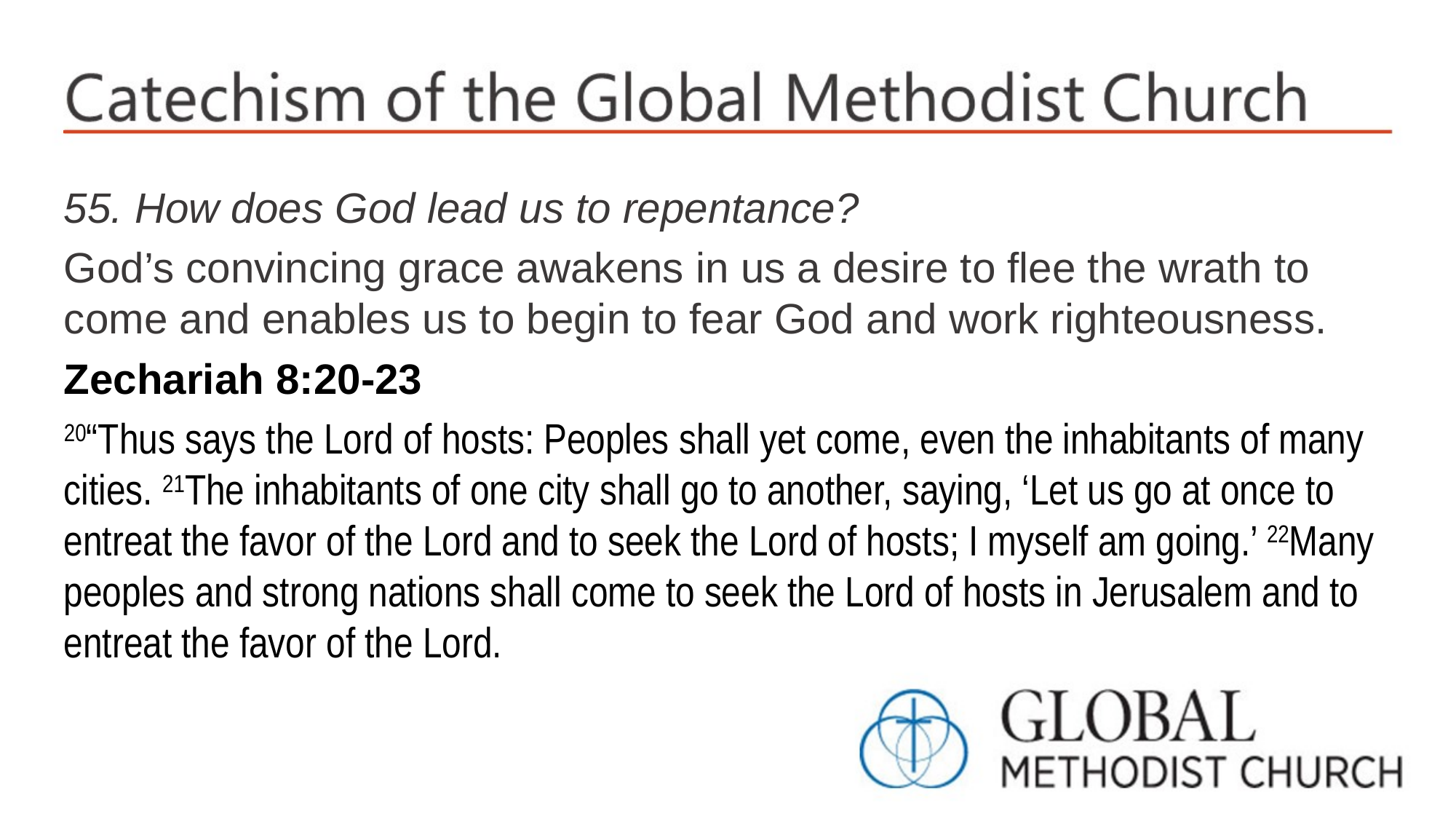

55. How does God lead us to repentance?
God’s convincing grace awakens in us a desire to flee the wrath to come and enables us to begin to fear God and work righteousness.
Zechariah 8:20-23
20“Thus says the Lord of hosts: Peoples shall yet come, even the inhabitants of many cities. 21The inhabitants of one city shall go to another, saying, ‘Let us go at once to entreat the favor of the Lord and to seek the Lord of hosts; I myself am going.’ 22Many peoples and strong nations shall come to seek the Lord of hosts in Jerusalem and to entreat the favor of the Lord.